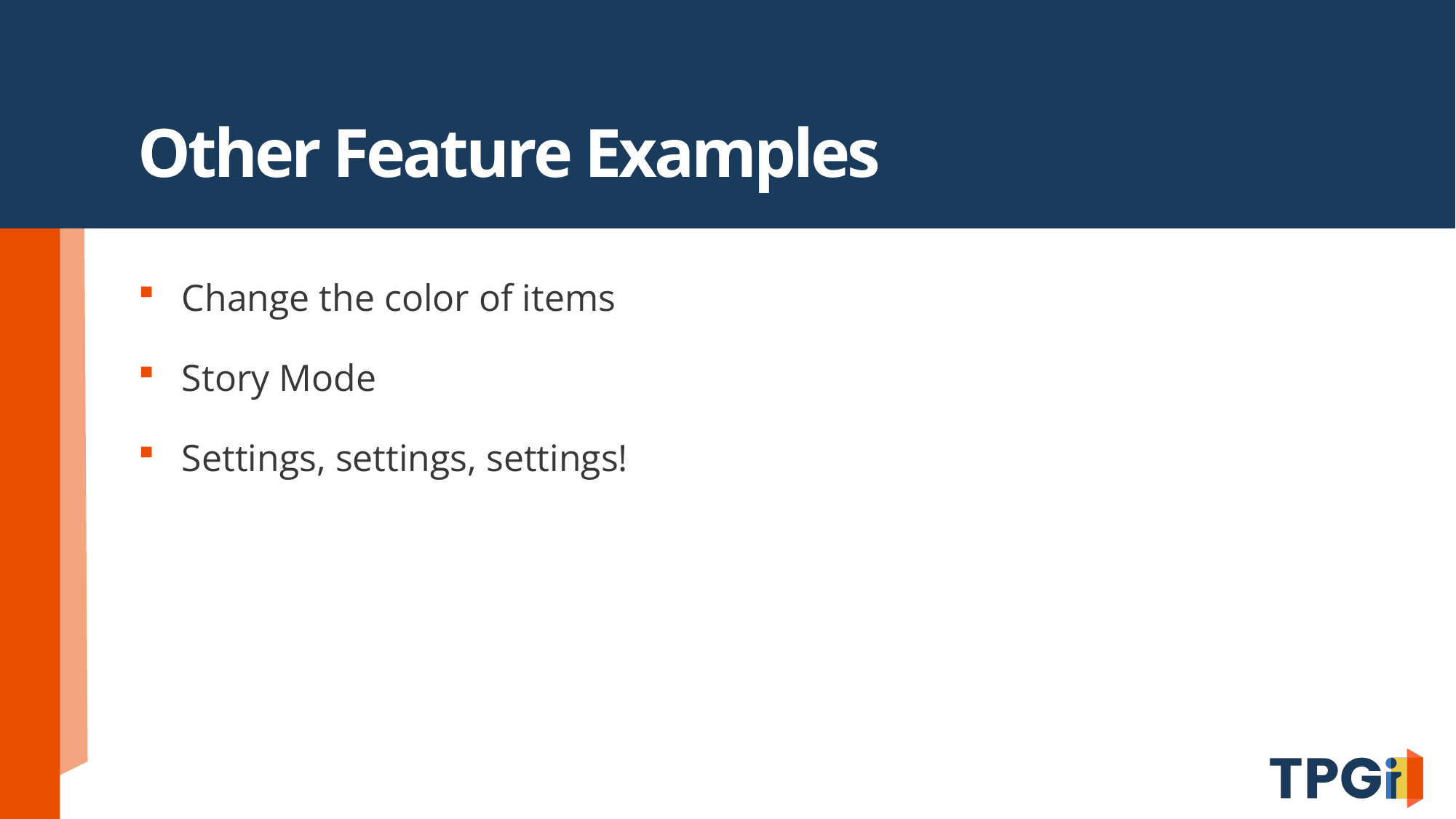

# Other Feature Examples
Change the color of items
Story Mode
Settings, settings, settings!